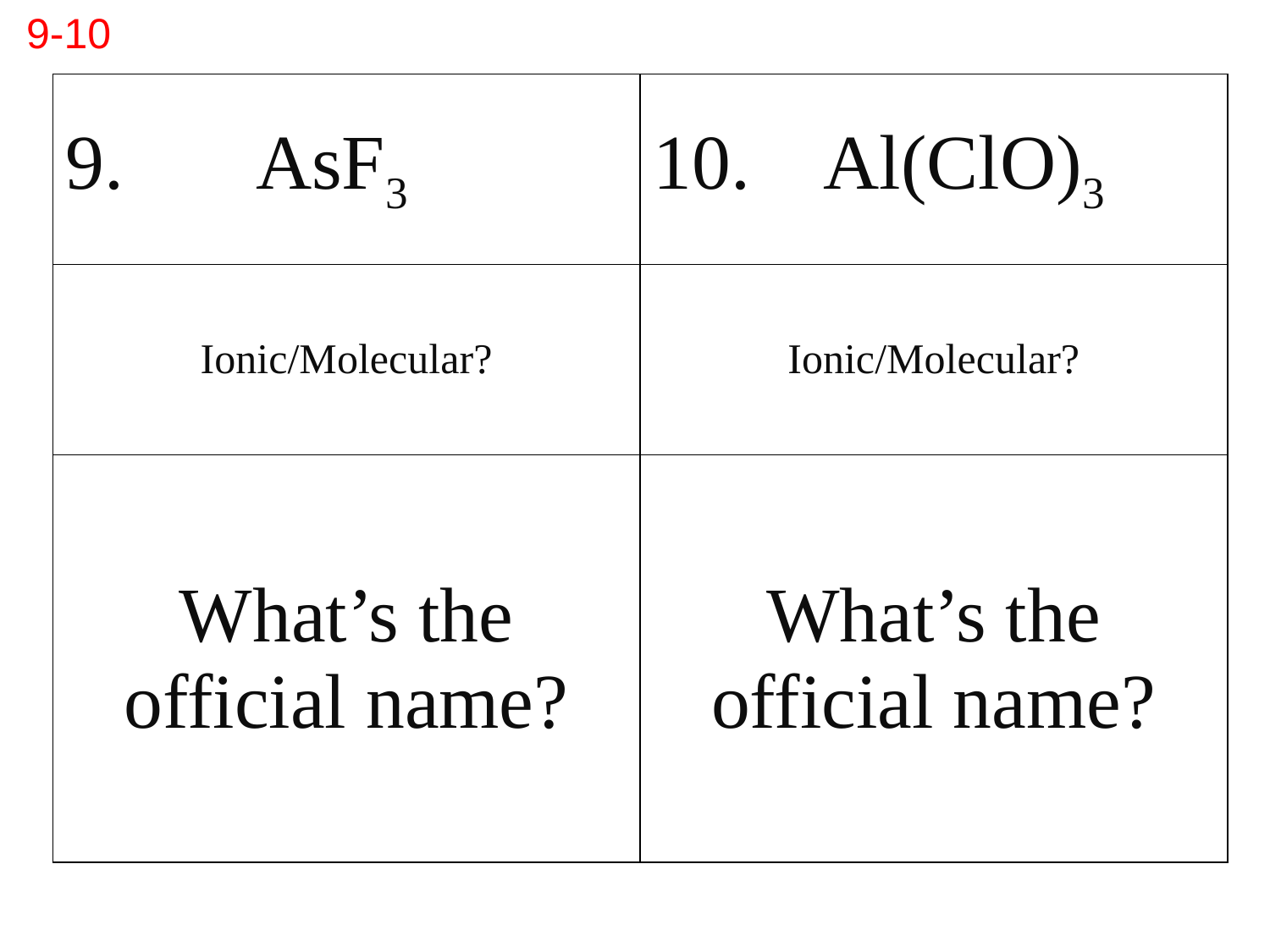

9-10
| 9. AsF3 | 10. Al(ClO)3 |
| --- | --- |
| Ionic/Molecular? | Ionic/Molecular? |
| What’s the official name? | What’s the official name? |